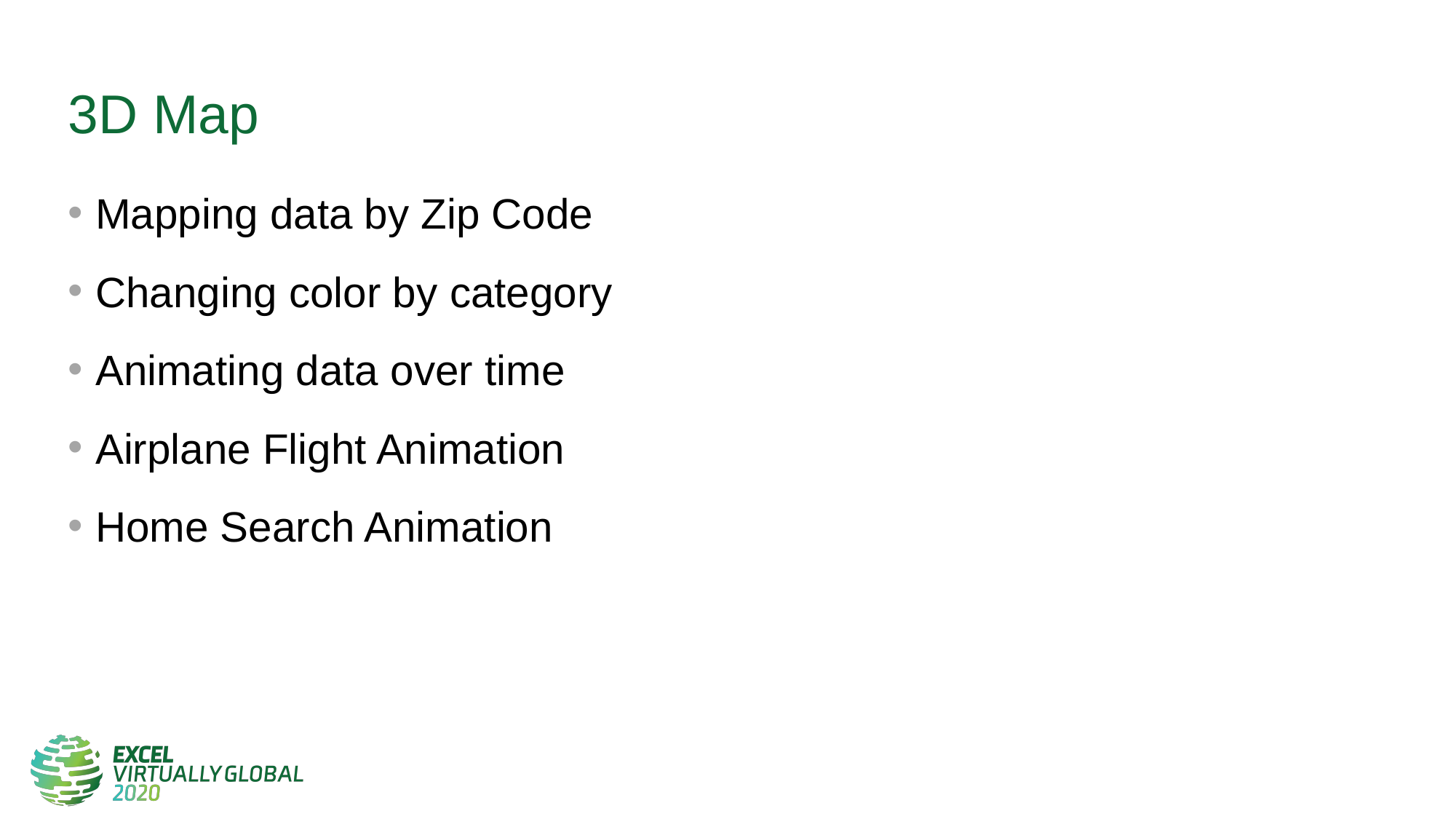

# 3D Map
Mapping data by Zip Code
Changing color by category
Animating data over time
Airplane Flight Animation
Home Search Animation